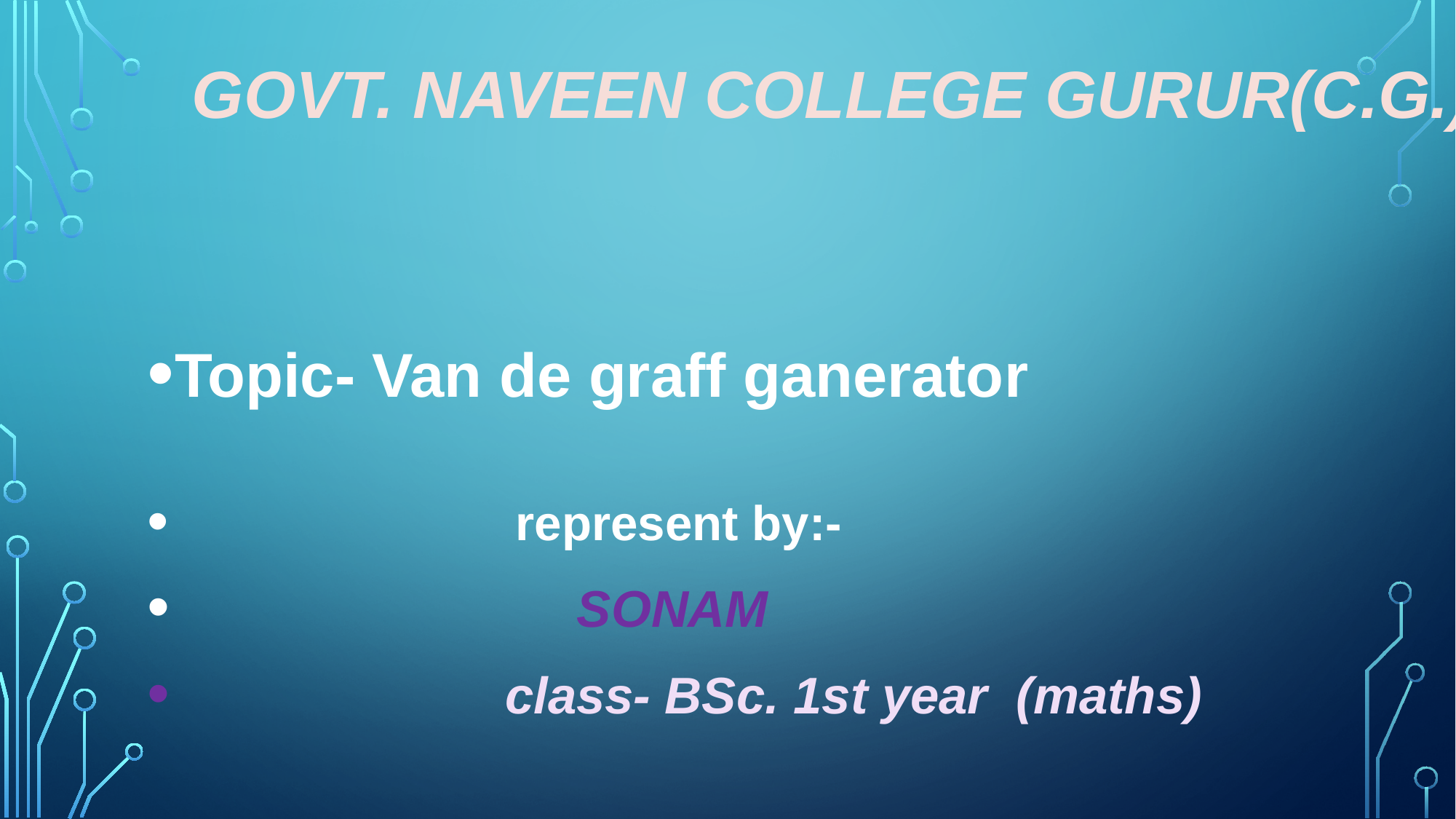

# Govt. NaVEEN COLLEGE GURUR(C.G.)
Topic- Van de graff ganerator

                         represent by:-
                            SONAM
                       class- BSc. 1st year  (maths)